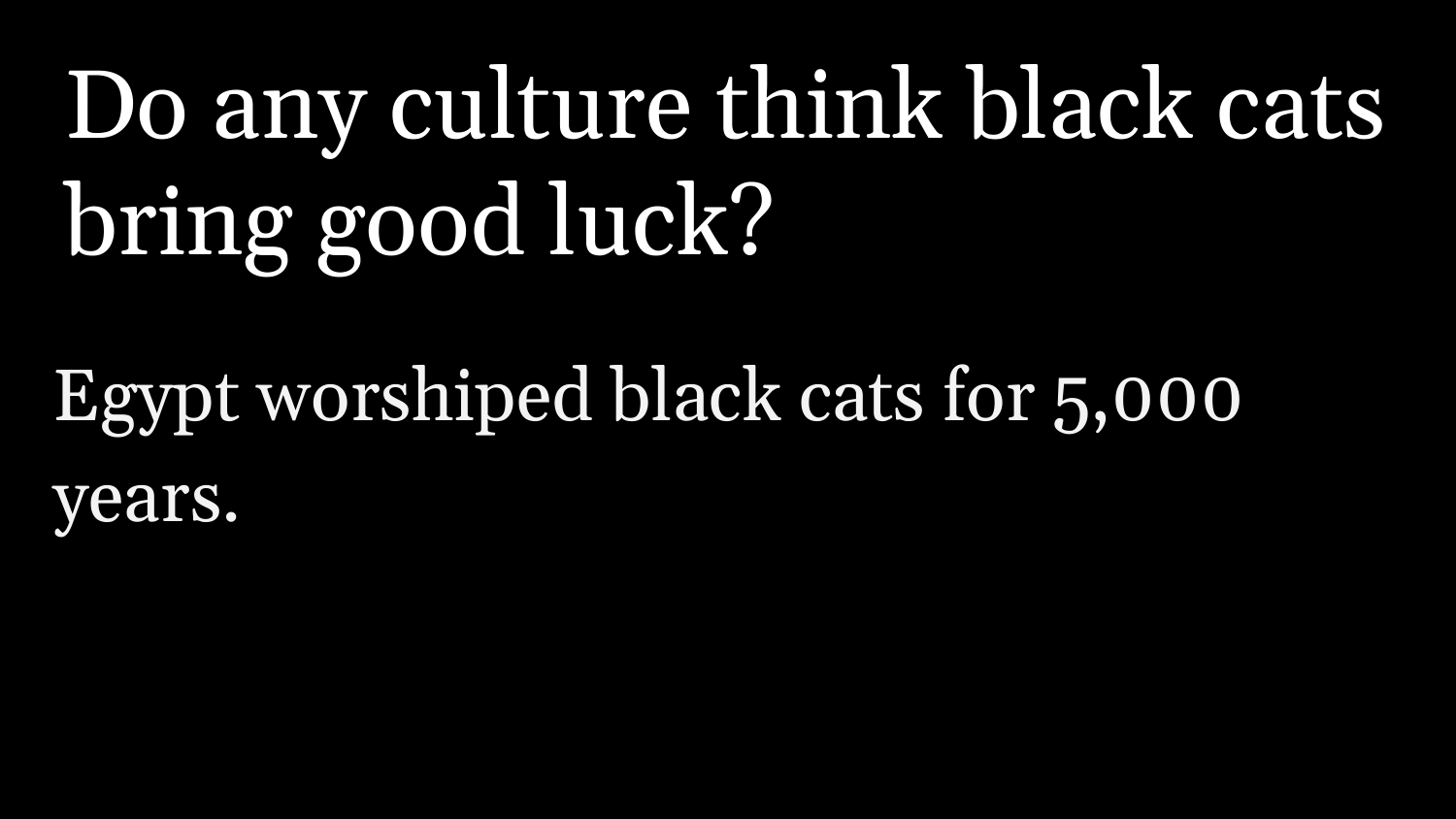

# Do any culture think black cats bring good luck?
Egypt worshiped black cats for 5,000 years.